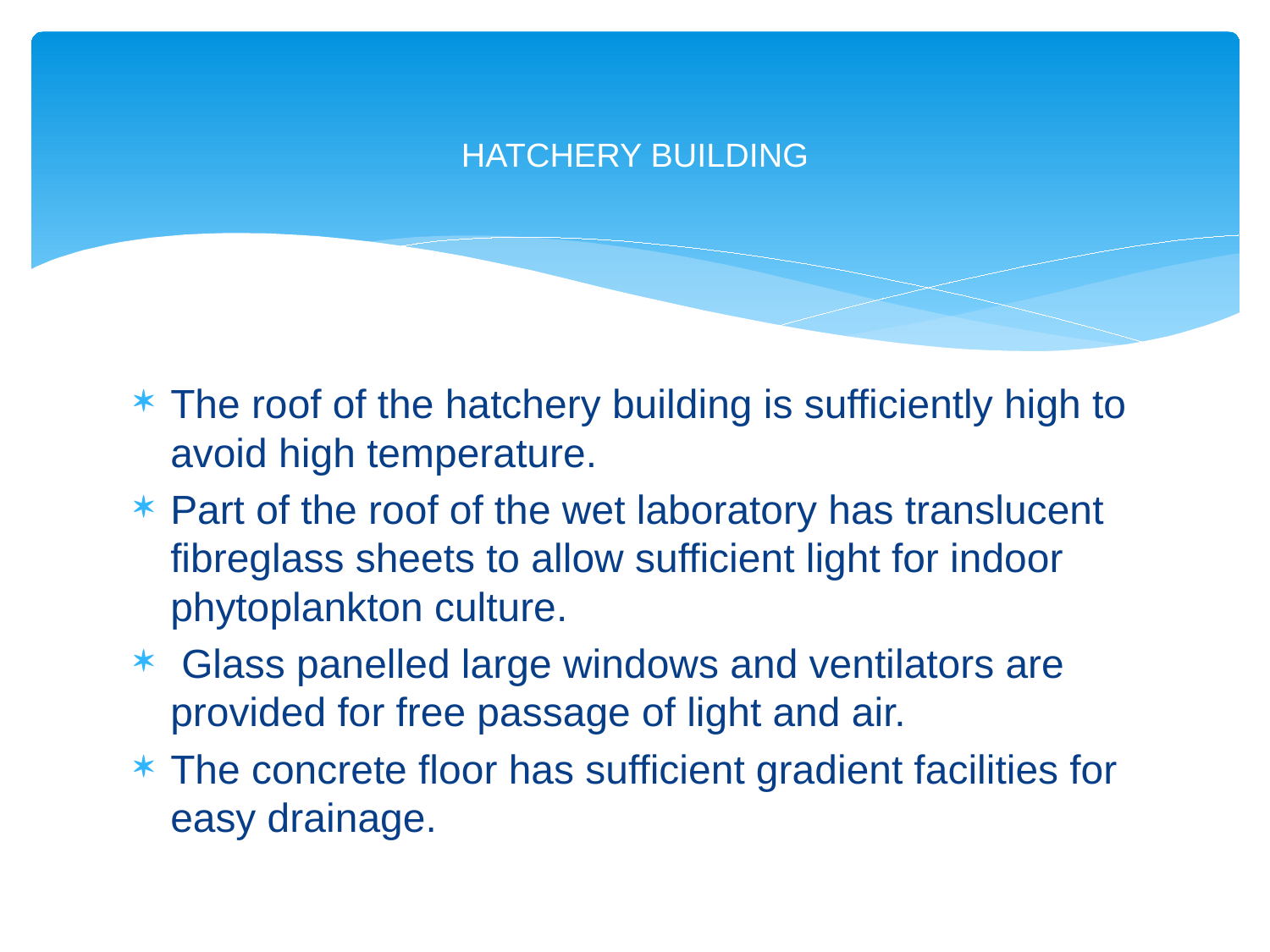

# Hatchery building
The roof of the hatchery building is sufficiently high to avoid high temperature.
Part of the roof of the wet laboratory has translucent fibreglass sheets to allow sufficient light for indoor phytoplankton culture.
 Glass panelled large windows and ventilators are provided for free passage of light and air.
The concrete floor has sufficient gradient facilities for easy drainage.